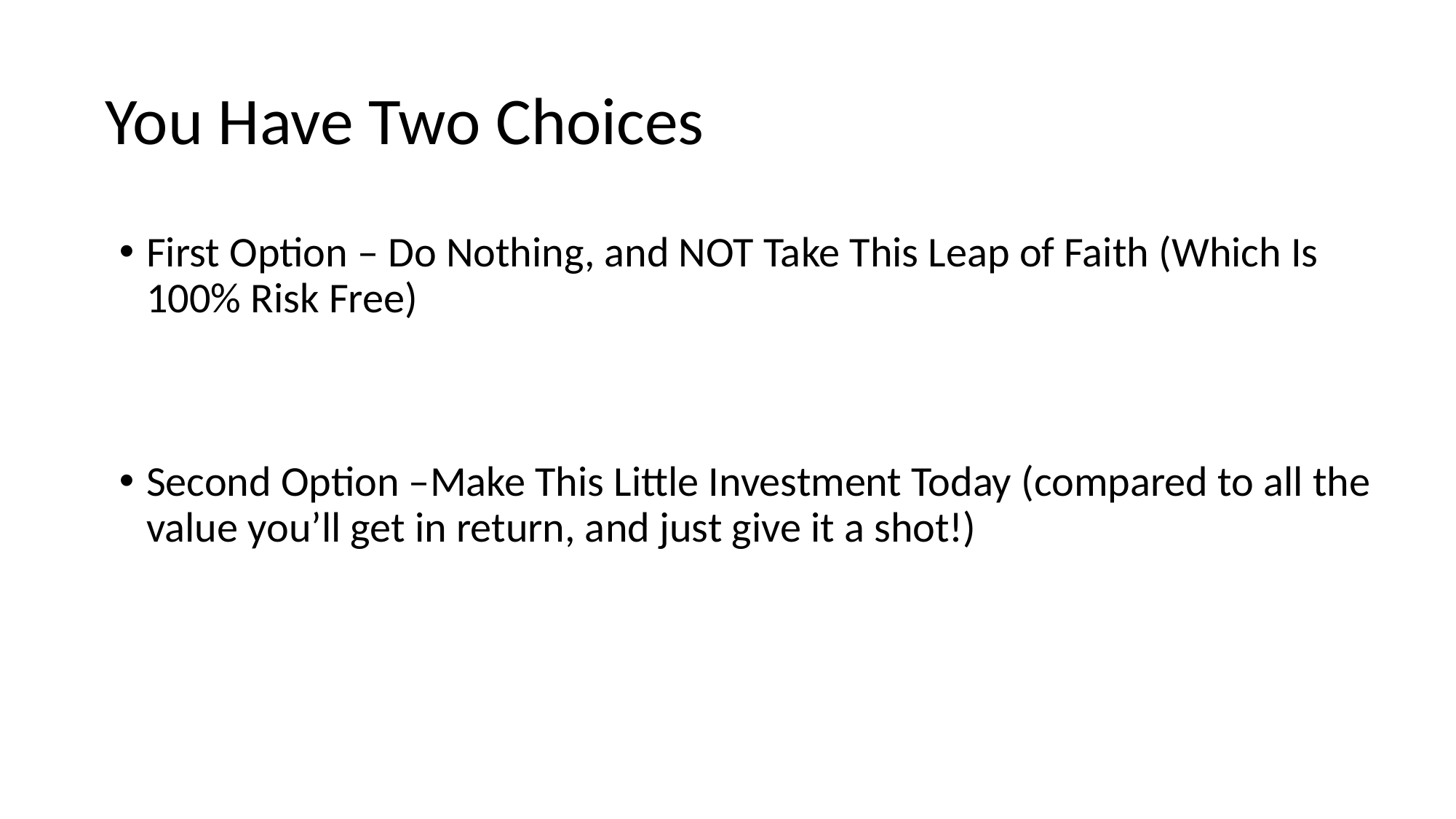

# You Have Two Choices
First Option – Do Nothing, and NOT Take This Leap of Faith (Which Is 100% Risk Free)

Second Option –Make This Little Investment Today (compared to all the value you’ll get in return, and just give it a shot!)